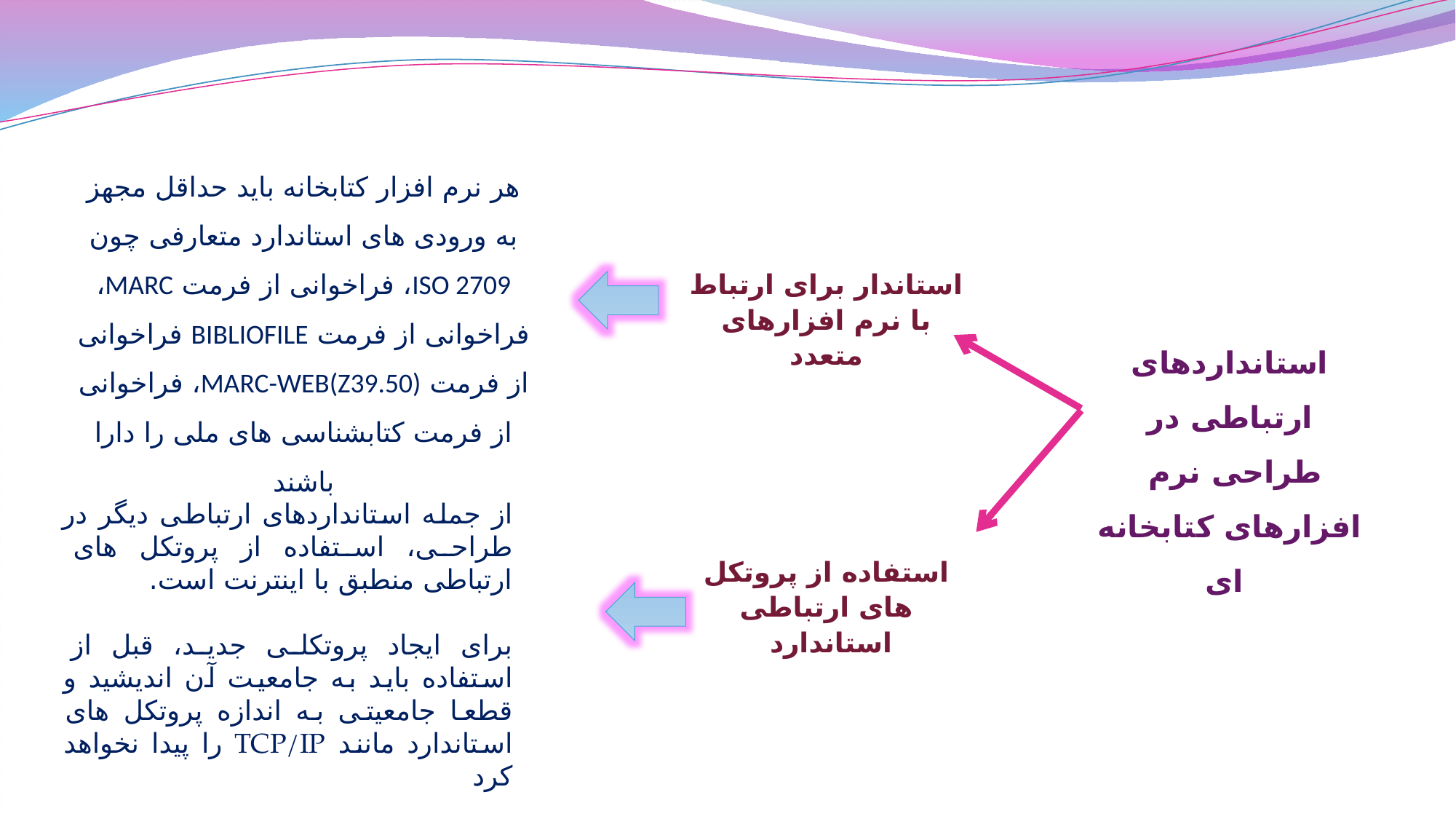

هر نرم افزار کتابخانه باید حداقل مجهز به ورودی های استاندارد متعارفی چون ISO 2709، فراخوانی از فرمت MARC، فراخوانی از فرمت BIBLIOFILE فراخوانی از فرمت MARC-WEB(Z39.50)، فراخوانی از فرمت کتابشناسی های ملی را دارا باشند
استاندار برای ارتباط با نرم افزارهای متعدد

استانداردهای ارتباطی در
 طراحی نرم افزارهای کتابخانه ای
از جمله استانداردهای ارتباطی دیگر در طراحی، استفاده از پروتکل های ارتباطی منطبق با اینترنت است.

برای ایجاد پروتکلی جدید، قبل از استفاده باید به جامعیت آن اندیشید و قطعا جامعیتی به اندازه پروتکل های استاندارد مانند TCP/IP را پیدا نخواهد کرد
استفاده از پروتکل های ارتباطی استاندارد